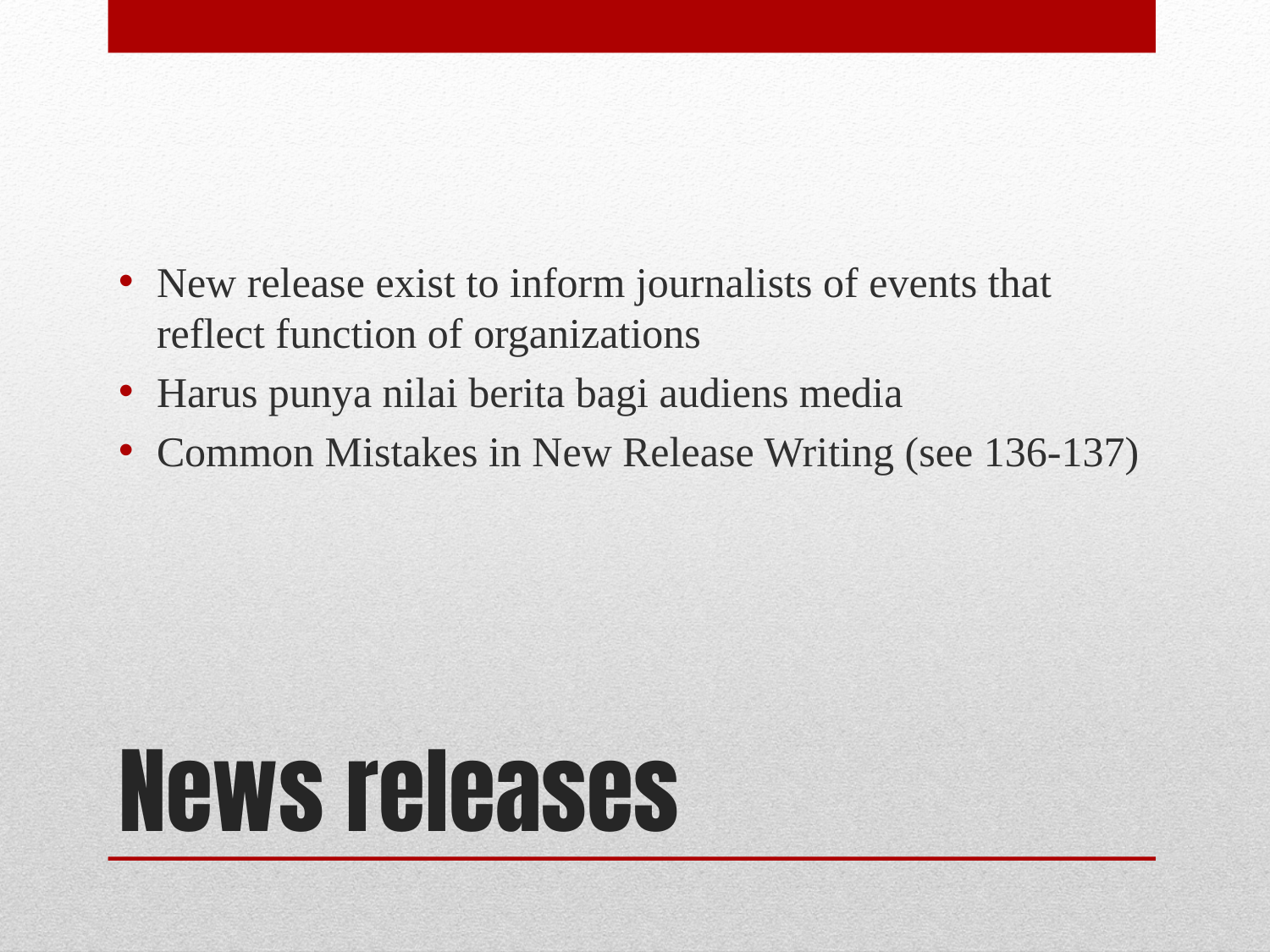

New release exist to inform journalists of events that reflect function of organizations
Harus punya nilai berita bagi audiens media
Common Mistakes in New Release Writing (see 136-137)
# News releases